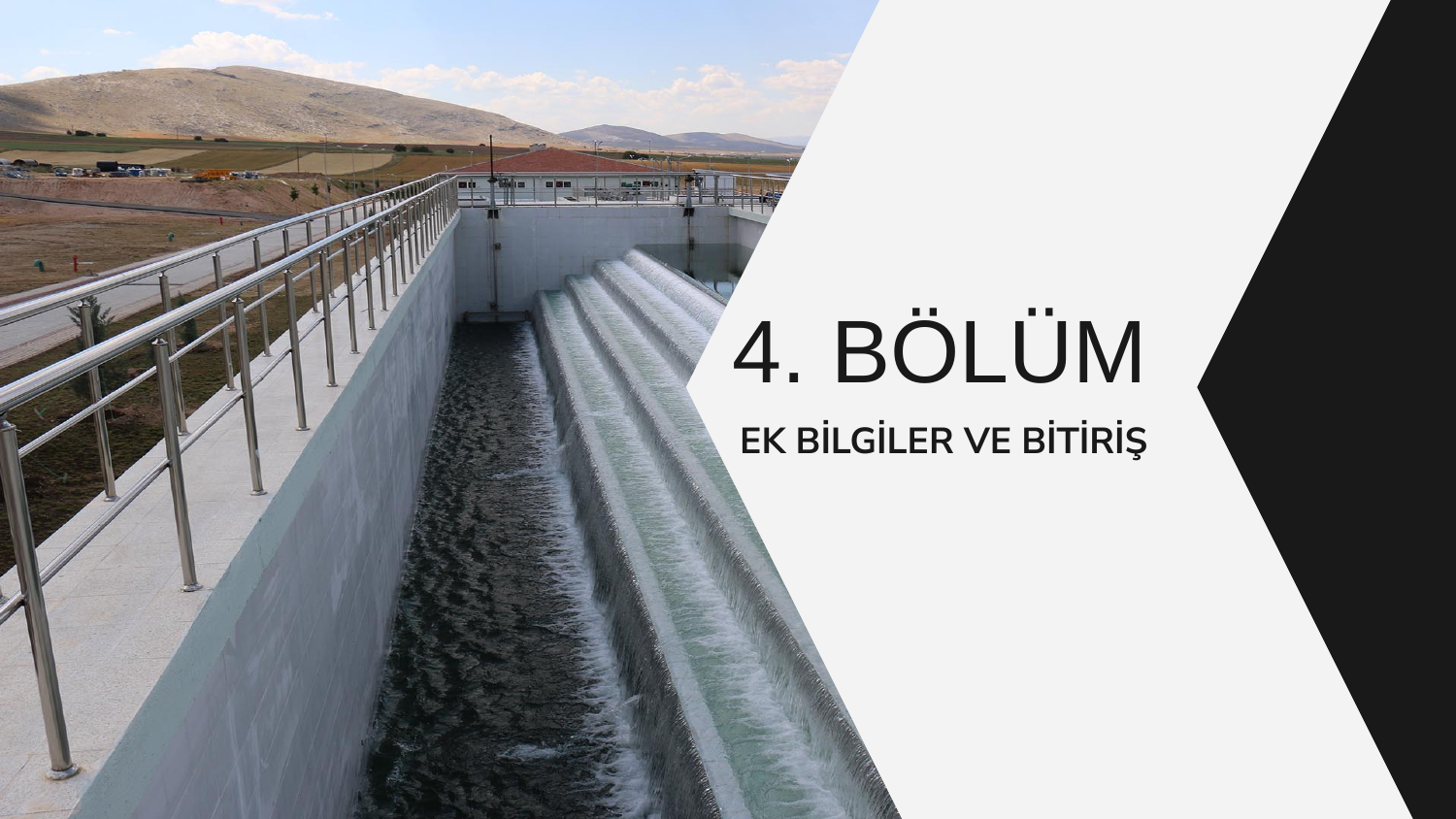

4. BÖLÜM
# EK BİLGİLER VE BİTİRİŞ